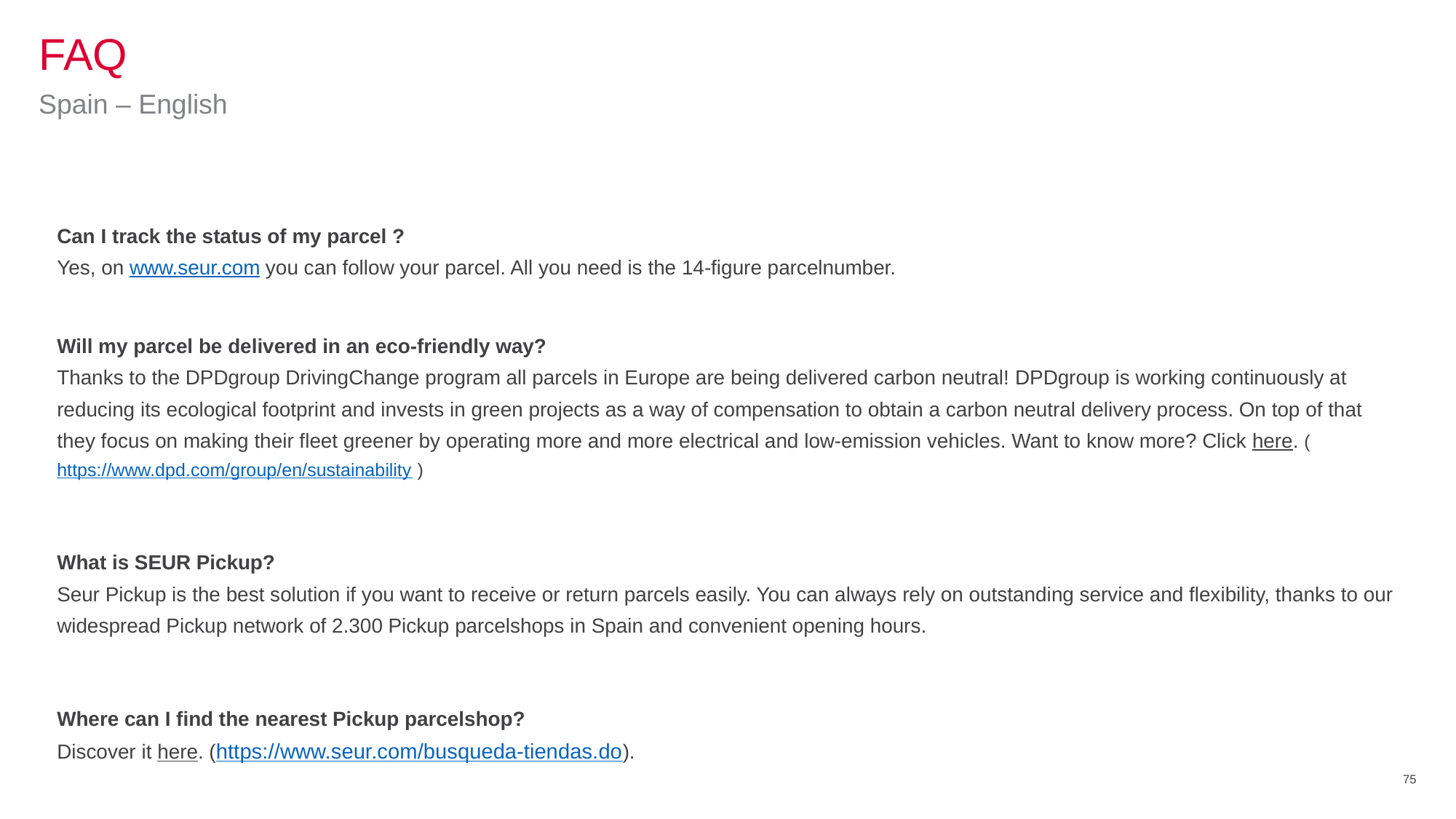

# FAQ
Spain – English
Can I track the status of my parcel ?
Yes, on www.seur.com you can follow your parcel. All you need is the 14-figure parcelnumber.
Will my parcel be delivered in an eco-friendly way?
Thanks to the DPDgroup DrivingChange program all parcels in Europe are being delivered carbon neutral! DPDgroup is working continuously at reducing its ecological footprint and invests in green projects as a way of compensation to obtain a carbon neutral delivery process. On top of that they focus on making their fleet greener by operating more and more electrical and low-emission vehicles. Want to know more? Click here. ( https://www.dpd.com/group/en/sustainability )

What is SEUR Pickup?
Seur Pickup is the best solution if you want to receive or return parcels easily. You can always rely on outstanding service and flexibility, thanks to our widespread Pickup network of 2.300 Pickup parcelshops in Spain and convenient opening hours.

Where can I find the nearest Pickup parcelshop?
Discover it here. (https://www.seur.com/busqueda-tiendas.do).

75